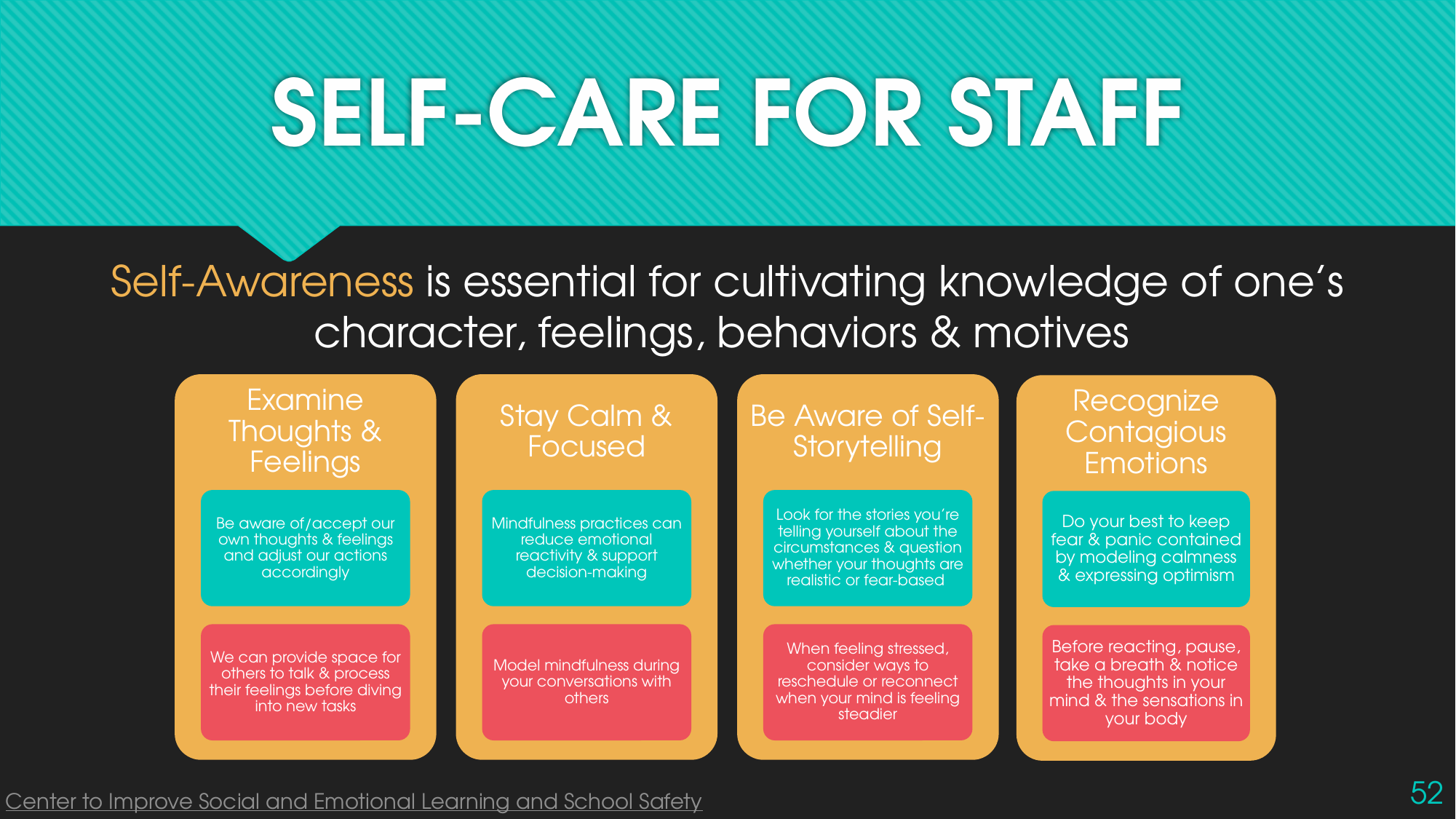

# SELF-CARE FOR STAFF

Self-Awareness is essential for cultivating knowledge of one’s character, feelings, behaviors & motives

Examine Thoughts & Feelings

Stay Calm & Focused

Be Aware of Self-Storytelling

Be aware of/accept our own thoughts & feelings and adjust our actions accordingly
Mindfulness practices can reduce emotional reactivity & support decision-making
Look for the stories you’re telling yourself about the circumstances & question whether your thoughts are realistic or fear-based

We can provide space for others to talk & process their feelings before diving into new tasks
Model mindfulness during your conversations with others
When feeling stressed, consider ways to reschedule or reconnect when your mind is feeling steadier

Recognize Contagious Emotions

Do your best to keep fear & panic contained by modeling calmness & expressing optimism

Before reacting, pause, take a breath & notice the thoughts in your mind & the sensations in your body
52
Center to Improve Social and Emotional Learning and School Safety